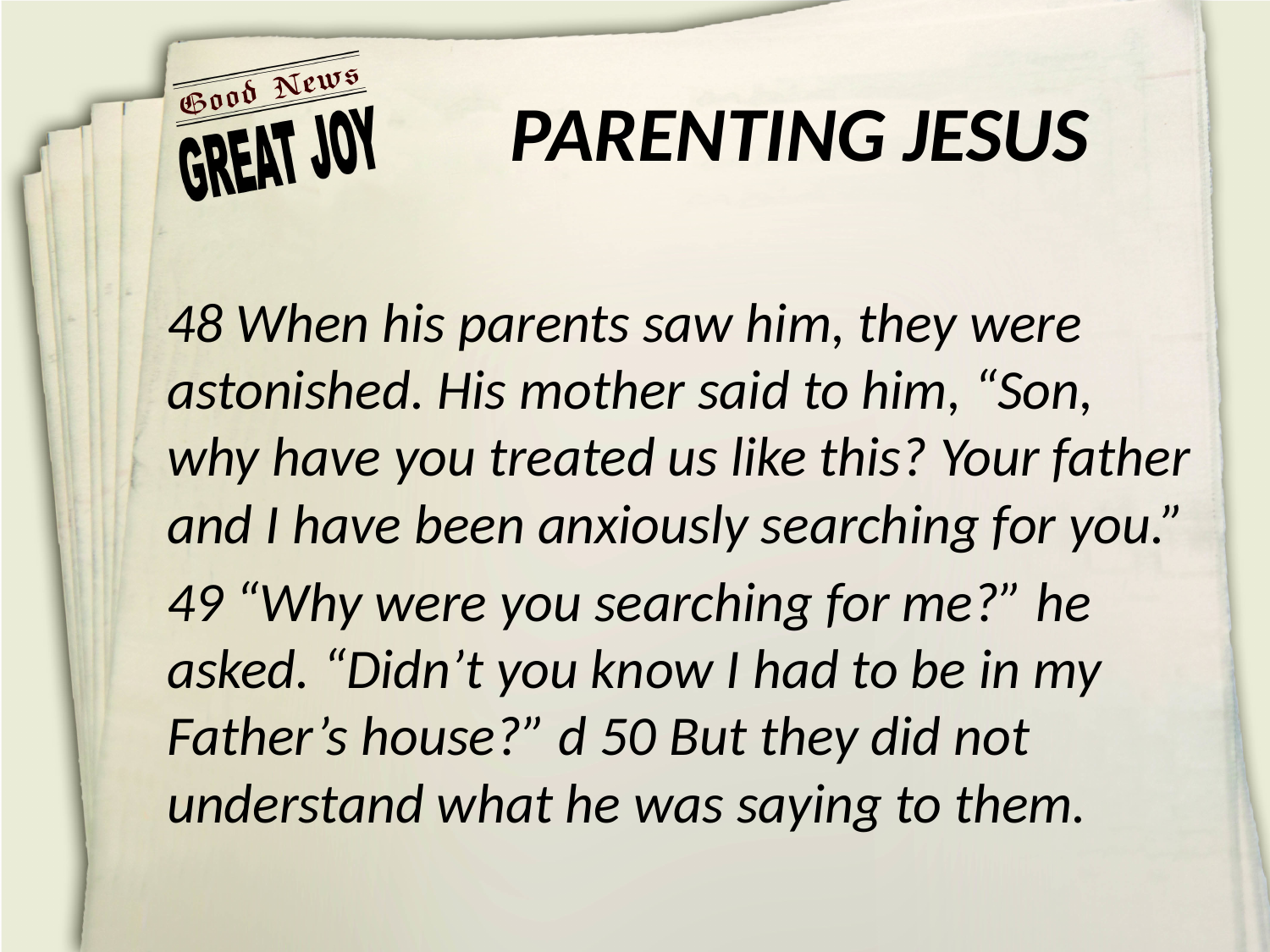

# PARENTING JESUS
48 When his parents saw him, they were astonished. His mother said to him, “Son, why have you treated us like this? Your father and I have been anxiously searching for you.”
49 “Why were you searching for me?” he asked. “Didn’t you know I had to be in my Father’s house?” d 50 But they did not understand what he was saying to them.